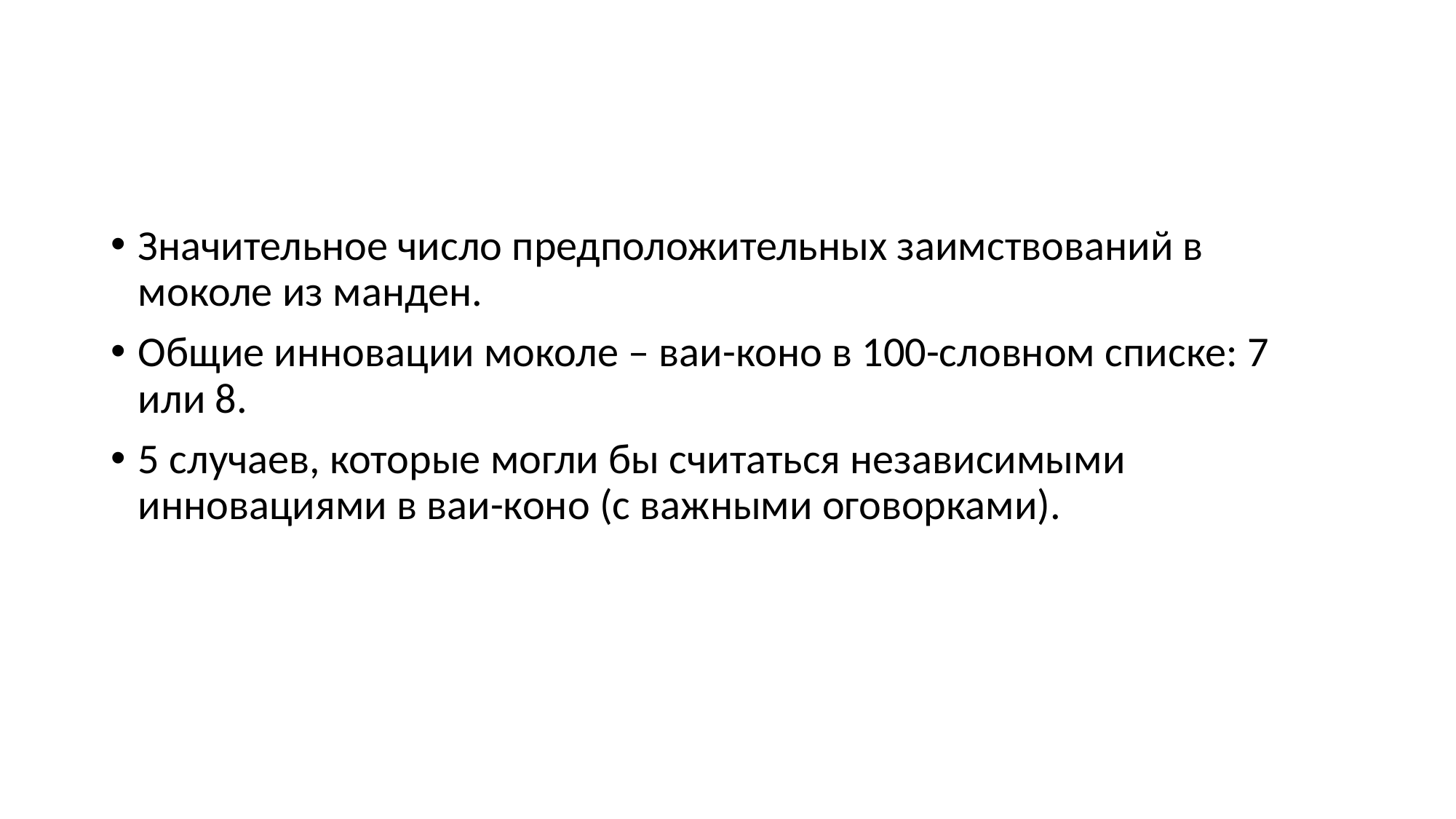

#
Значительное число предположительных заимствований в моколе из манден.
Общие инновации моколе – ваи-коно в 100-словном списке: 7 или 8.
5 случаев, которые могли бы считаться независимыми инновациями в ваи-коно (с важными оговорками).